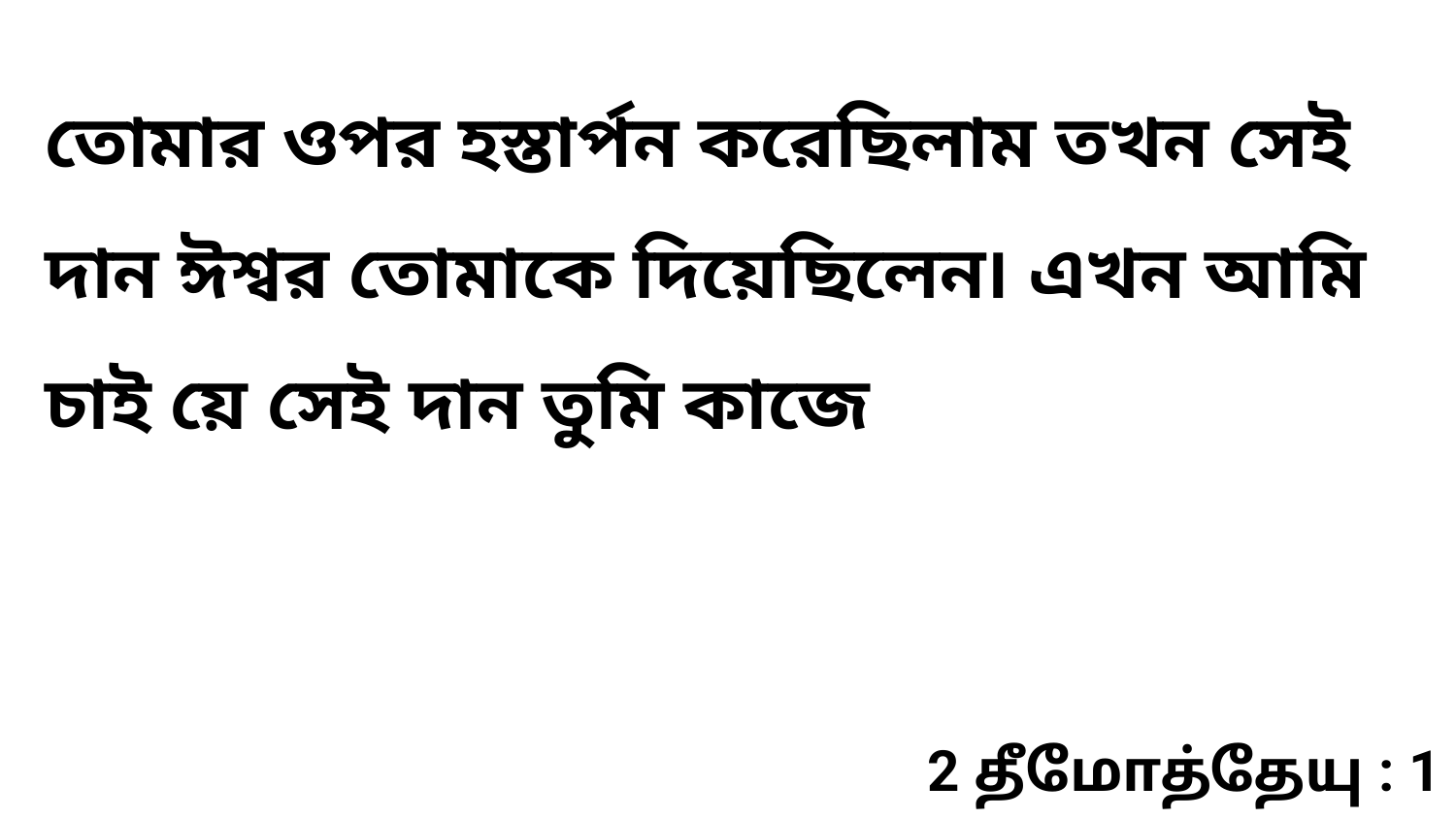

তোমার ওপর হস্তার্পন করেছিলাম তখন সেই দান ঈশ্বর তোমাকে দিয়েছিলেন৷ এখন আমি চাই য়ে সেই দান তুমি কাজে
2 தீமோத்தேயு : 1